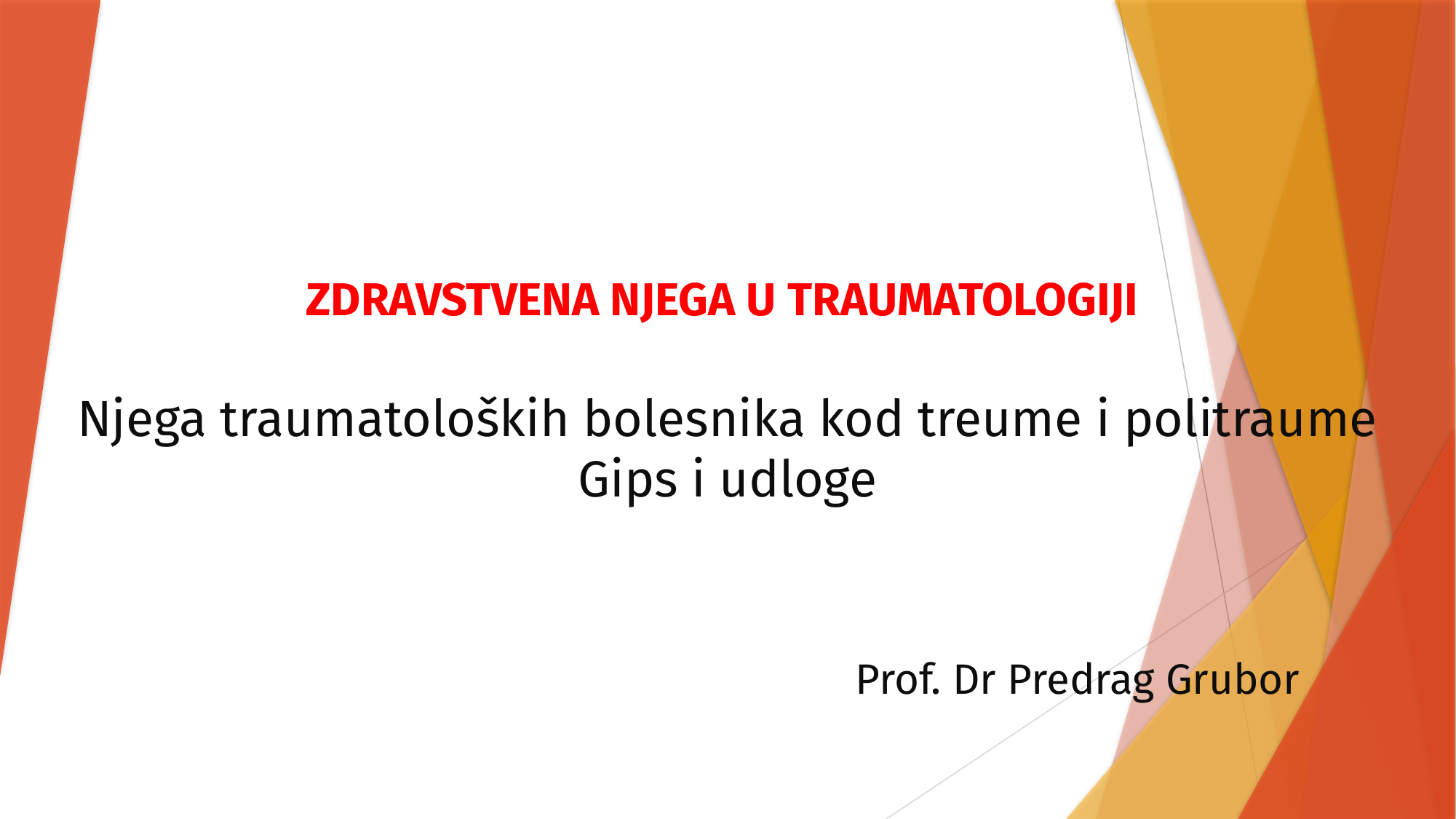

# ZDRAVSTVENA NJEGA U TRAUMATOLOGIJI Njega traumatoloških bolesnika kod treume i politraume Gips i udloge
Prof. Dr Predrag Grubor